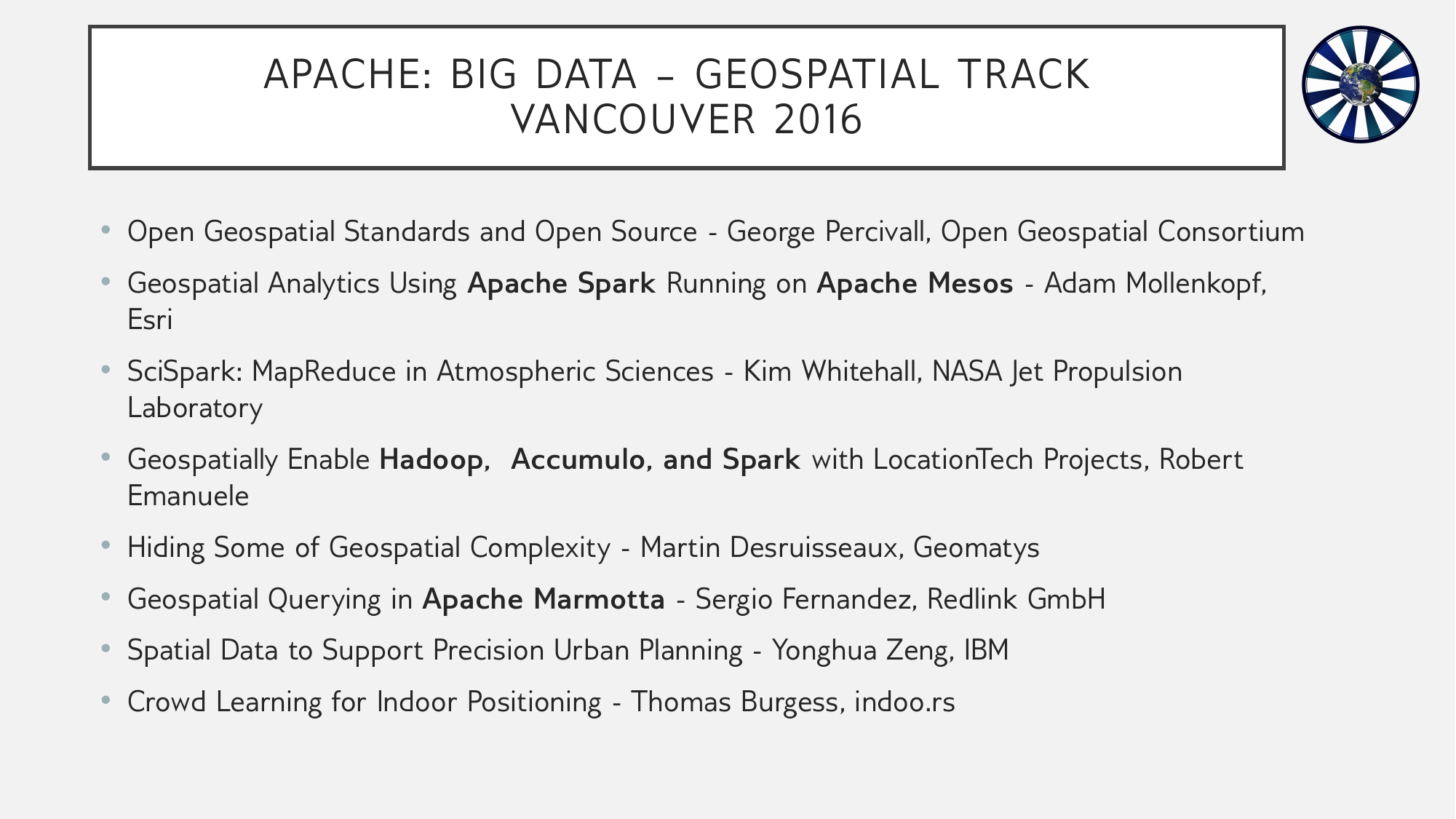

# Apache: Big Data – geospatial track Vancouver 2016
Open Geospatial Standards and Open Source - George Percivall, Open Geospatial Consortium
Geospatial Analytics Using Apache Spark Running on Apache Mesos - Adam Mollenkopf, Esri
SciSpark: MapReduce in Atmospheric Sciences - Kim Whitehall, NASA Jet Propulsion Laboratory
Geospatially Enable Hadoop,  Accumulo, and Spark with LocationTech Projects, Robert Emanuele
Hiding Some of Geospatial Complexity - Martin Desruisseaux, Geomatys
Geospatial Querying in Apache Marmotta - Sergio Fernandez, Redlink GmbH
Spatial Data to Support Precision Urban Planning - Yonghua Zeng, IBM
Crowd Learning for Indoor Positioning - Thomas Burgess, indoo.rs